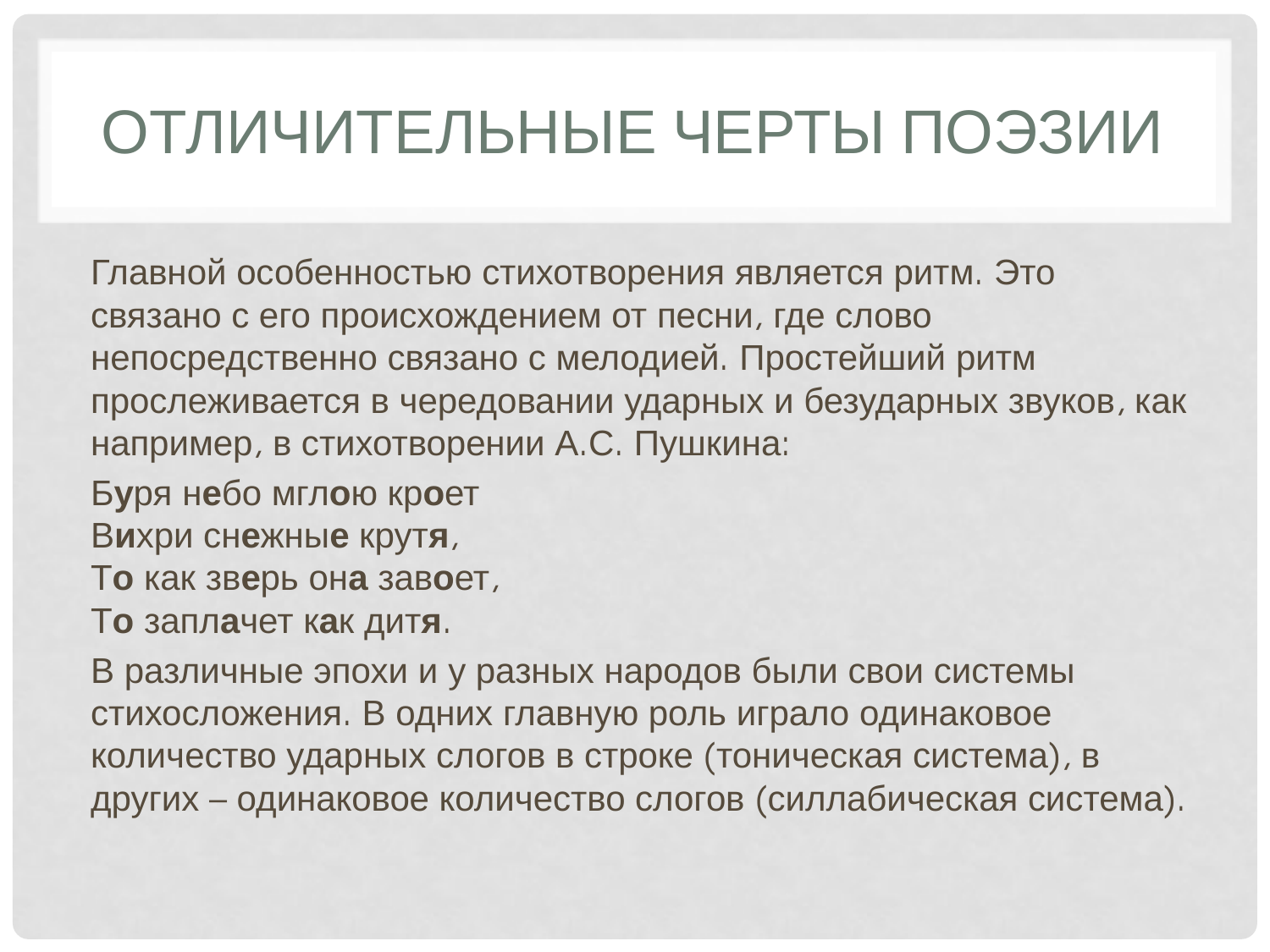

# Отличительные черты поэзии
Главной особенностью стихотворения является ритм. Это связано с его происхождением от песни, где слово непосредственно связано с мелодией. Простейший ритм прослеживается в чередовании ударных и безударных звуков, как например, в стихотворении А.С. Пушкина:
Буря небо мглою кроет
Вихри снежные крутя,
То как зверь она завоет,
То заплачет как дитя.
В различные эпохи и у разных народов были свои системы стихосложения. В одних главную роль играло одинаковое количество ударных слогов в строке (тоническая система), в других – одинаковое количество слогов (силлабическая система).